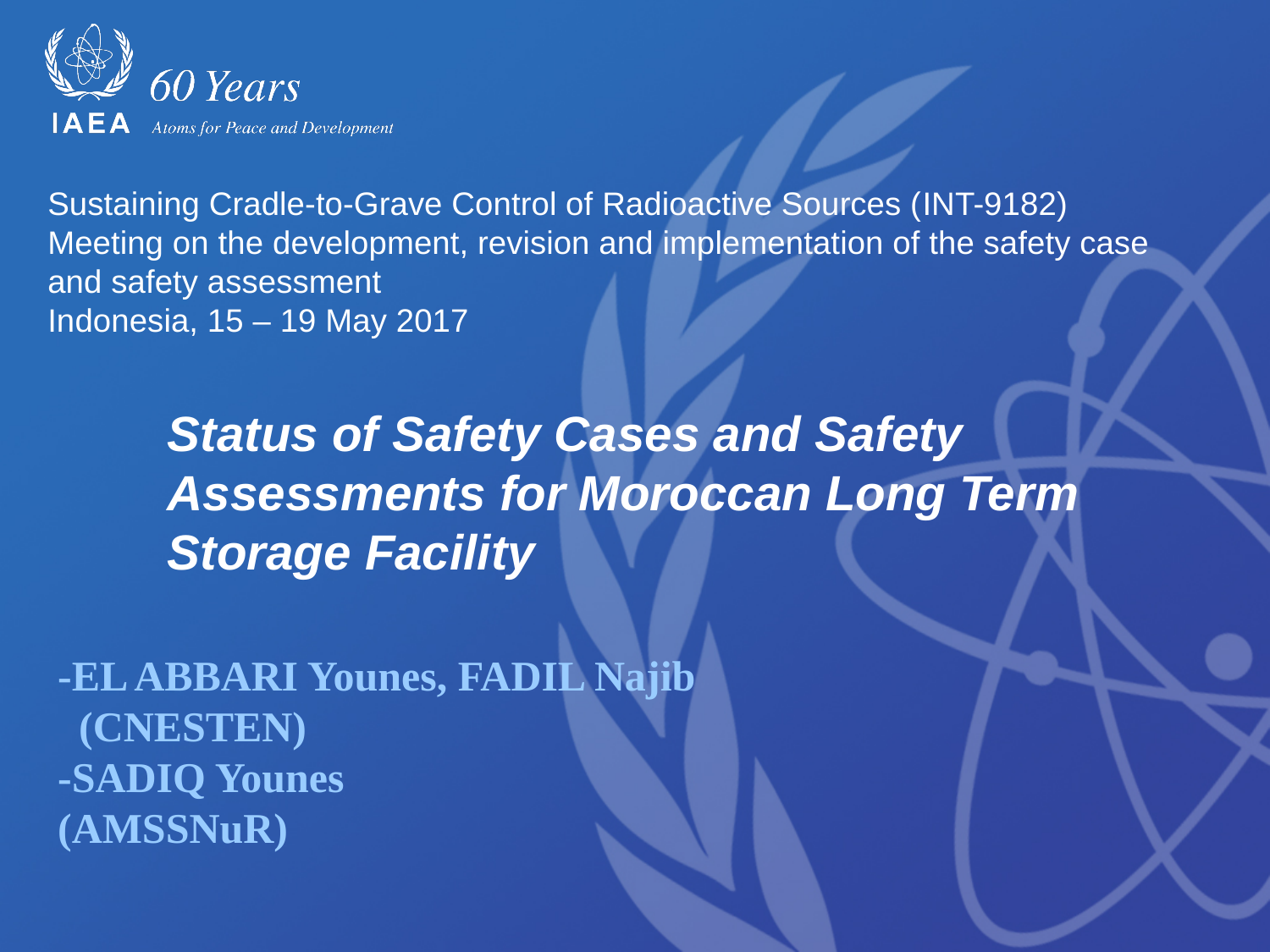

# Sustaining Cradle-to-Grave Control of Radioactive Sources (INT-9182) Meeting on the development, revision and implementation of the safety case and safety assessment Indonesia, 15 – 19 May 2017
Status of Safety Cases and Safety Assessments for Moroccan Long Term Storage Facility
-EL ABBARI Younes, FADIL Najib
  (CNESTEN)
-SADIQ Younes
(AMSSNuR)